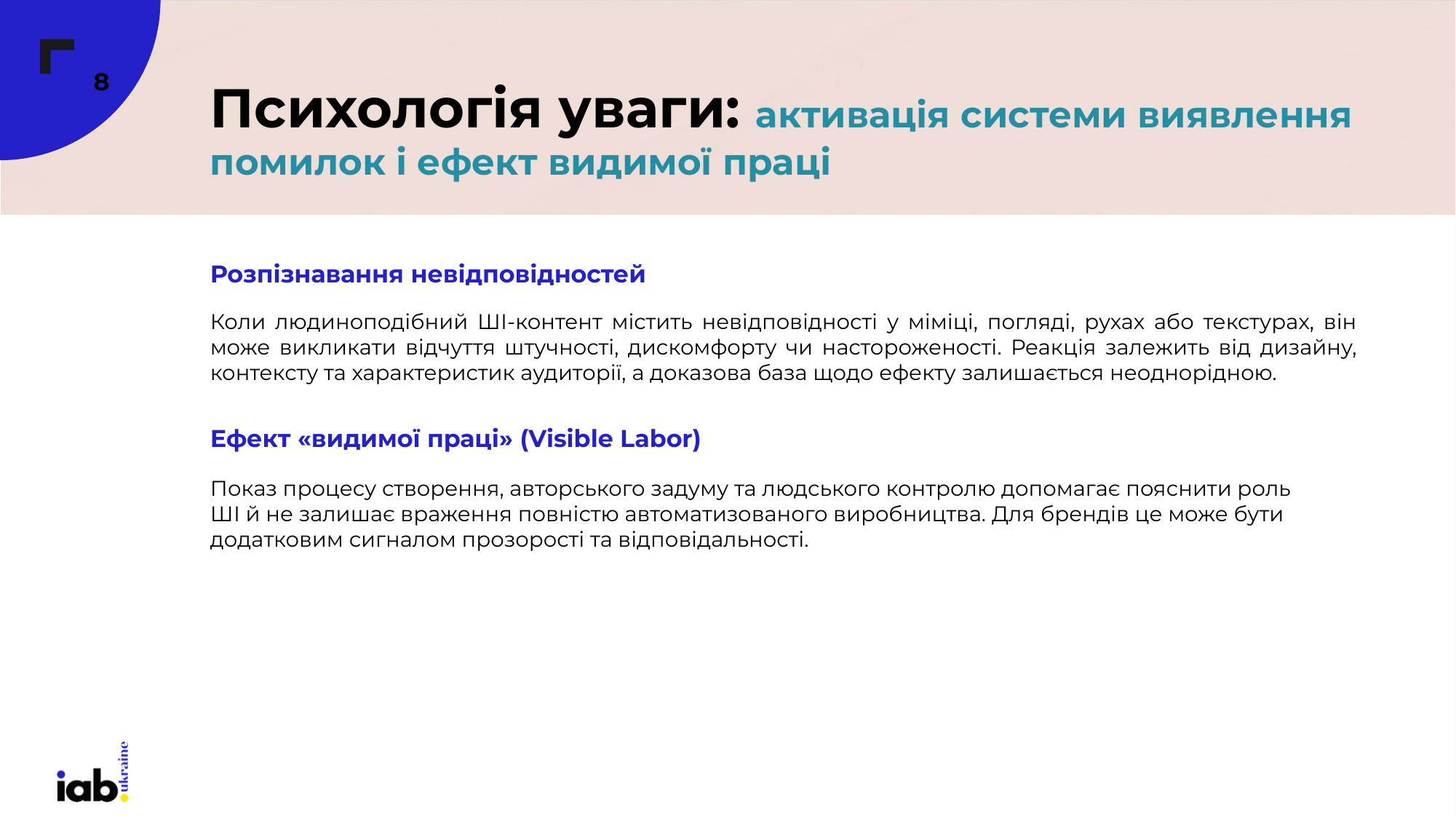

8
# Психологія уваги: активація системи виявлення помилок і ефект видимої праці
Розпізнавання невідповідностей
Коли людиноподібний ШІ-контент містить невідповідності у міміці, погляді, рухах або текстурах, він може викликати відчуття штучності, дискомфорту чи настороженості. Реакція залежить від дизайну, контексту та характеристик аудиторії, а доказова база щодо ефекту залишається неоднорідною.
Ефект «видимої праці» (Visible Labor)
Показ процесу створення, авторського задуму та людського контролю допомагає пояснити роль ШІ й не залишає враження повністю автоматизованого виробництва. Для брендів це може бути додатковим сигналом прозорості та відповідальності.